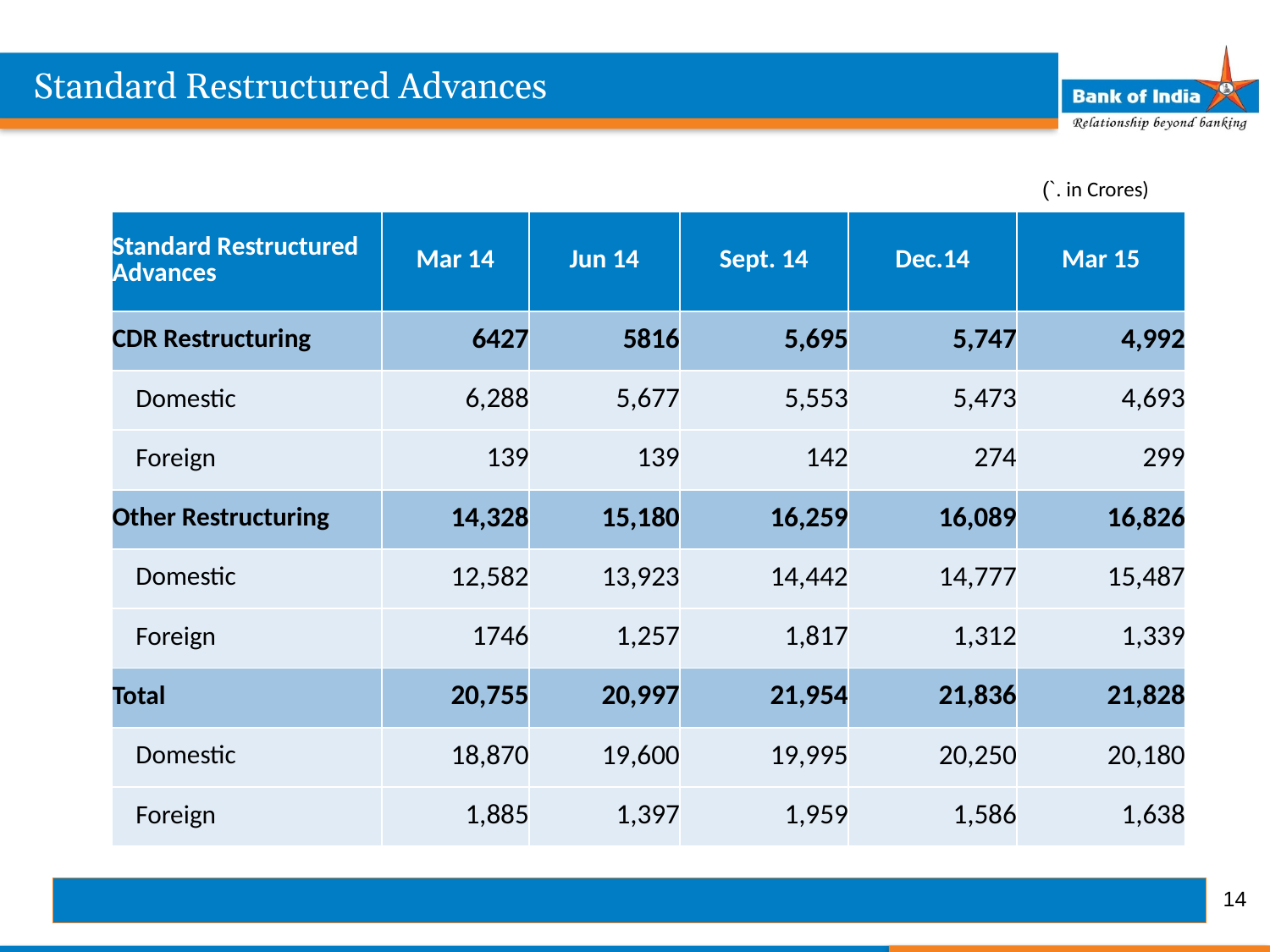

Standard Restructured Advances
(`. in Crores)
| Standard Restructured Advances | Mar 14 | Jun 14 | Sept. 14 | Dec.14 | Mar 15 |
| --- | --- | --- | --- | --- | --- |
| CDR Restructuring | 6427 | 5816 | 5,695 | 5,747 | 4,992 |
| Domestic | 6,288 | 5,677 | 5,553 | 5,473 | 4,693 |
| Foreign | 139 | 139 | 142 | 274 | 299 |
| Other Restructuring | 14,328 | 15,180 | 16,259 | 16,089 | 16,826 |
| Domestic | 12,582 | 13,923 | 14,442 | 14,777 | 15,487 |
| Foreign | 1746 | 1,257 | 1,817 | 1,312 | 1,339 |
| Total | 20,755 | 20,997 | 21,954 | 21,836 | 21,828 |
| Domestic | 18,870 | 19,600 | 19,995 | 20,250 | 20,180 |
| Foreign | 1,885 | 1,397 | 1,959 | 1,586 | 1,638 |
14